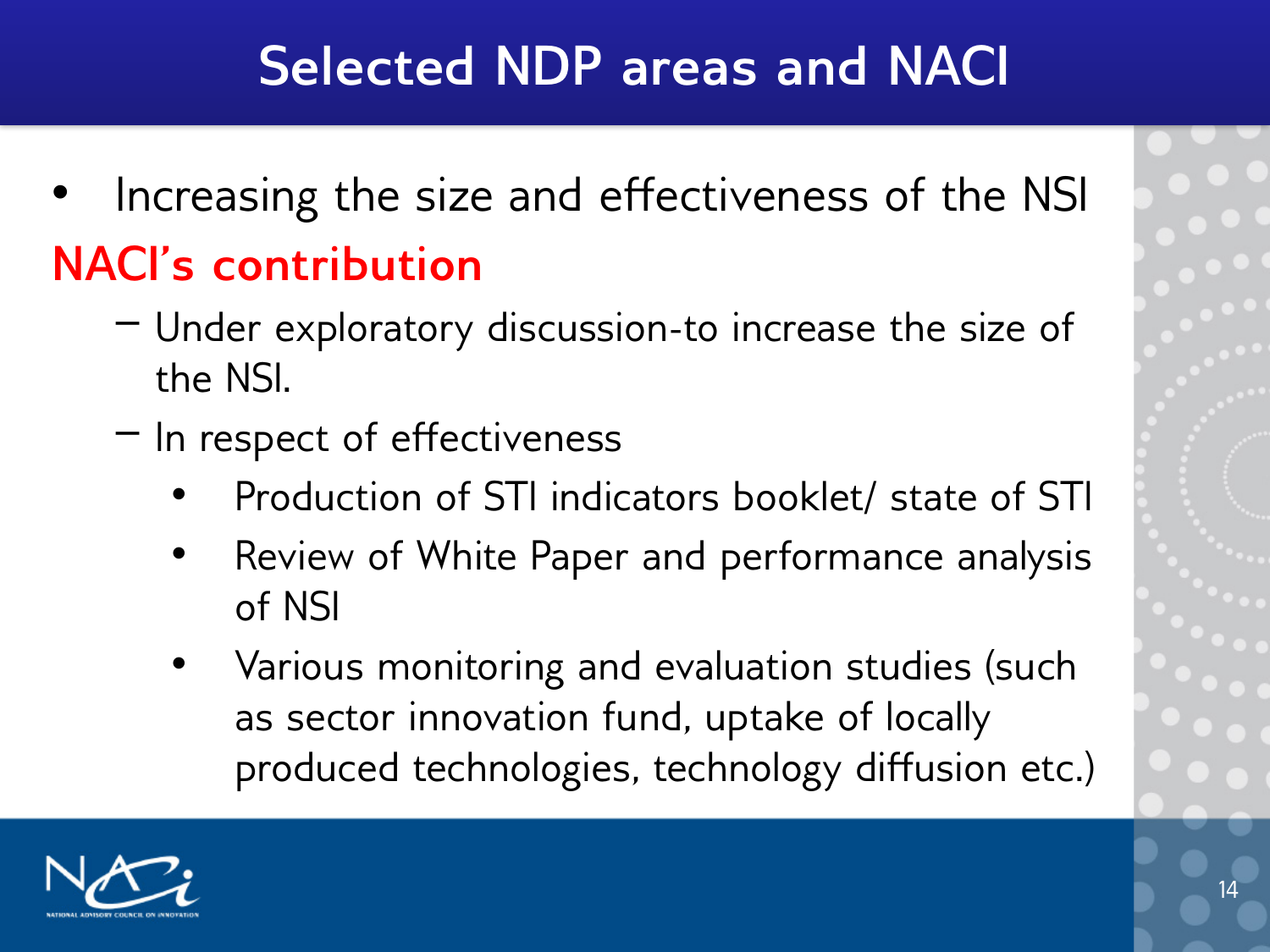

# Selected NDP areas and NACI
Increasing the size and effectiveness of the NSI
NACI’s contribution
Under exploratory discussion-to increase the size of the NSI.
In respect of effectiveness
Production of STI indicators booklet/ state of STI
Review of White Paper and performance analysis of NSI
Various monitoring and evaluation studies (such as sector innovation fund, uptake of locally produced technologies, technology diffusion etc.)

14